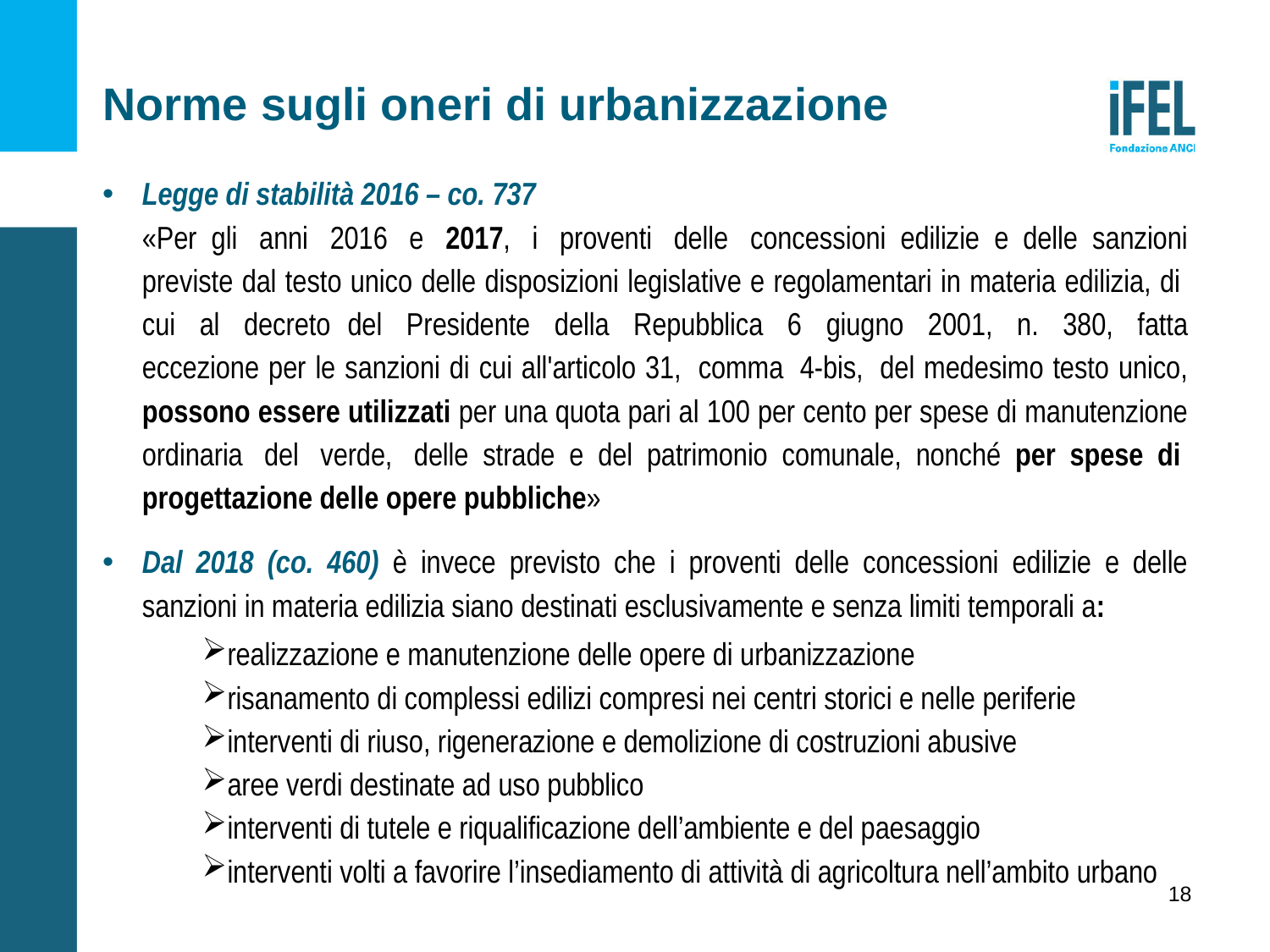

Norme sugli oneri di urbanizzazione
Legge di stabilità 2016 – co. 737
«Per gli  anni  2016  e  2017,  i  proventi  delle  concessioni edilizie e delle sanzioni previste dal testo unico delle disposizioni legislative e regolamentari in materia edilizia, di  cui  al  decreto del  Presidente  della  Repubblica  6  giugno  2001,  n.  380,  fatta eccezione per le sanzioni di cui all'articolo 31,  comma  4-bis,  del medesimo testo unico, possono essere utilizzati per una quota pari al 100 per cento per spese di manutenzione ordinaria  del  verde,  delle strade e del patrimonio comunale, nonché per spese di  progettazione delle opere pubbliche»
Dal 2018 (co. 460) è invece previsto che i proventi delle concessioni edilizie e delle sanzioni in materia edilizia siano destinati esclusivamente e senza limiti temporali a:
realizzazione e manutenzione delle opere di urbanizzazione
risanamento di complessi edilizi compresi nei centri storici e nelle periferie
interventi di riuso, rigenerazione e demolizione di costruzioni abusive
aree verdi destinate ad uso pubblico
interventi di tutele e riqualificazione dell’ambiente e del paesaggio
interventi volti a favorire l’insediamento di attività di agricoltura nell’ambito urbano
18